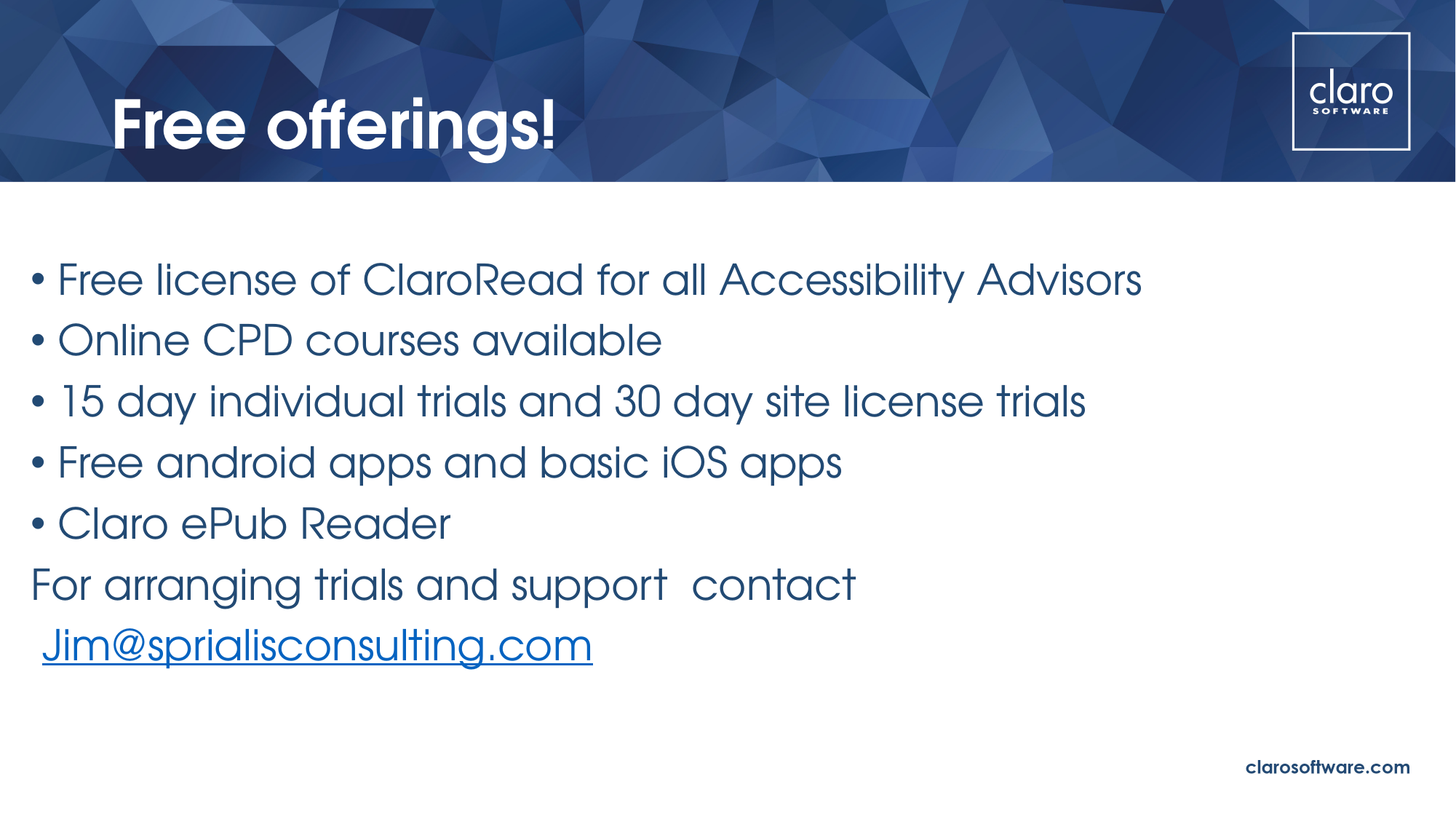

# Free offerings!
Free license of ClaroRead for all Accessibility Advisors
Online CPD courses available
15 day individual trials and 30 day site license trials
Free android apps and basic iOS apps
Claro ePub Reader
For arranging trials and support  contact
 Jim@sprialisconsulting.com